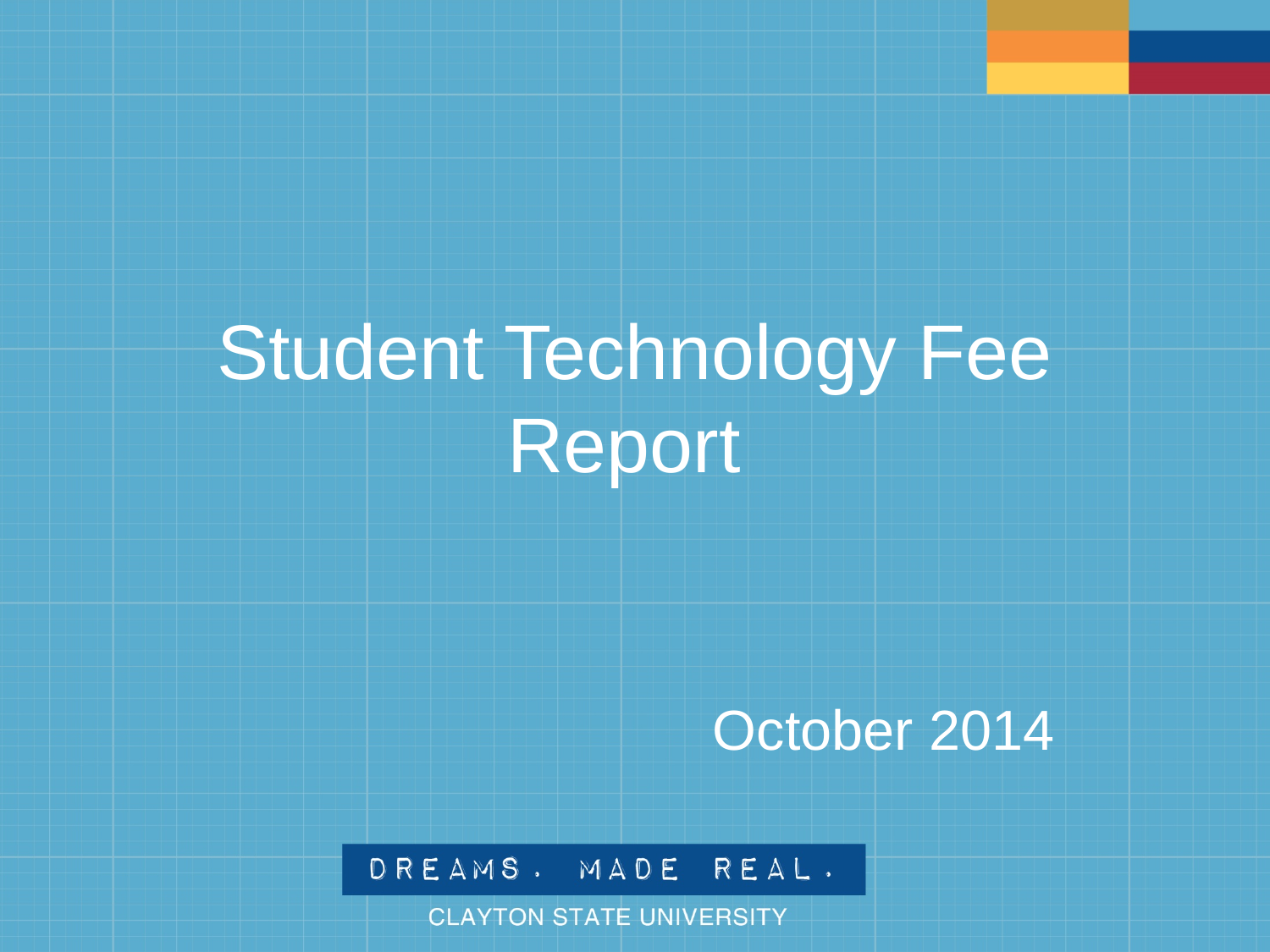

# Student Technology Fee Report
October 2014